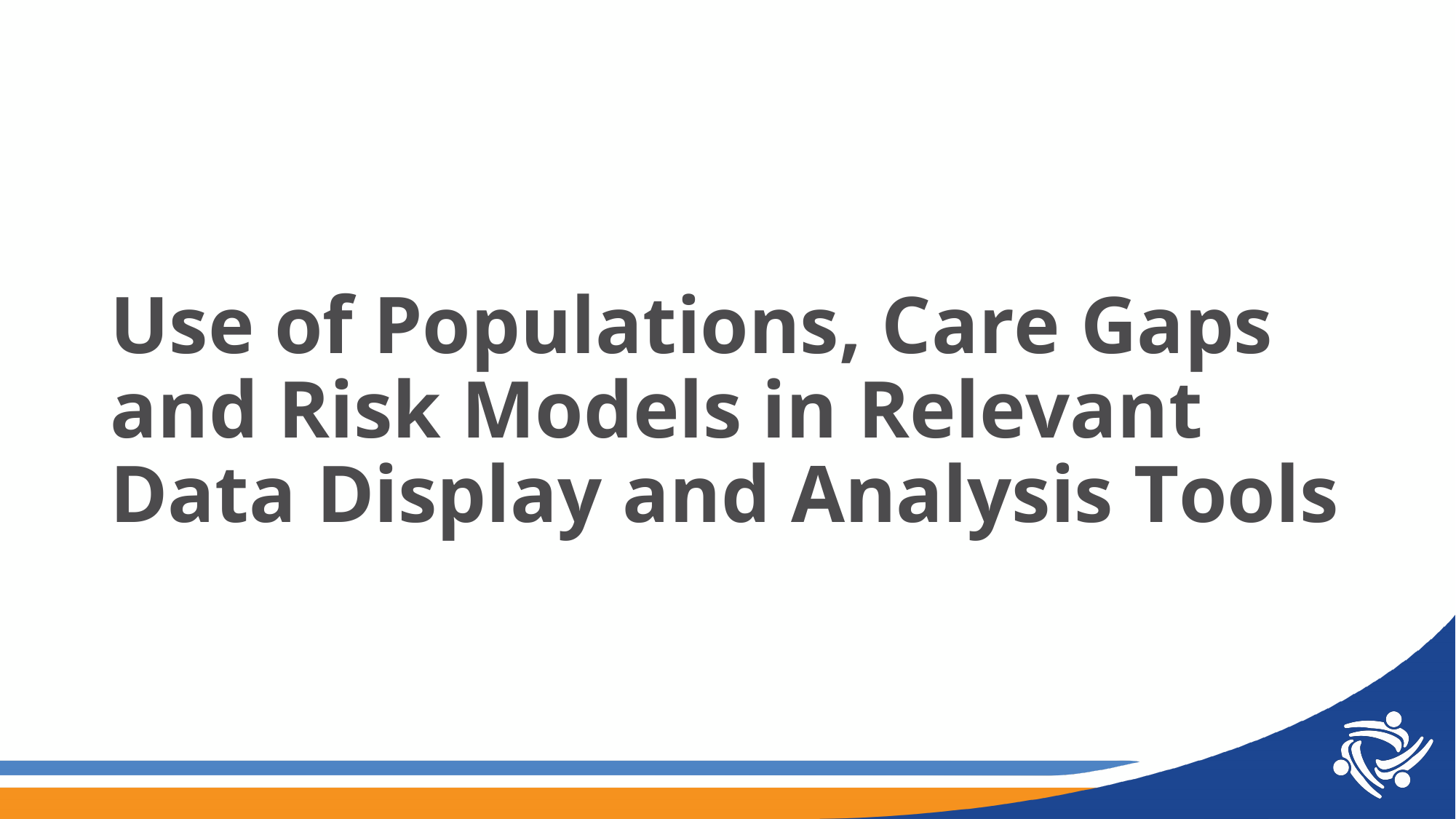

# Use of Populations, Care Gaps and Risk Models in Relevant Data Display and Analysis Tools